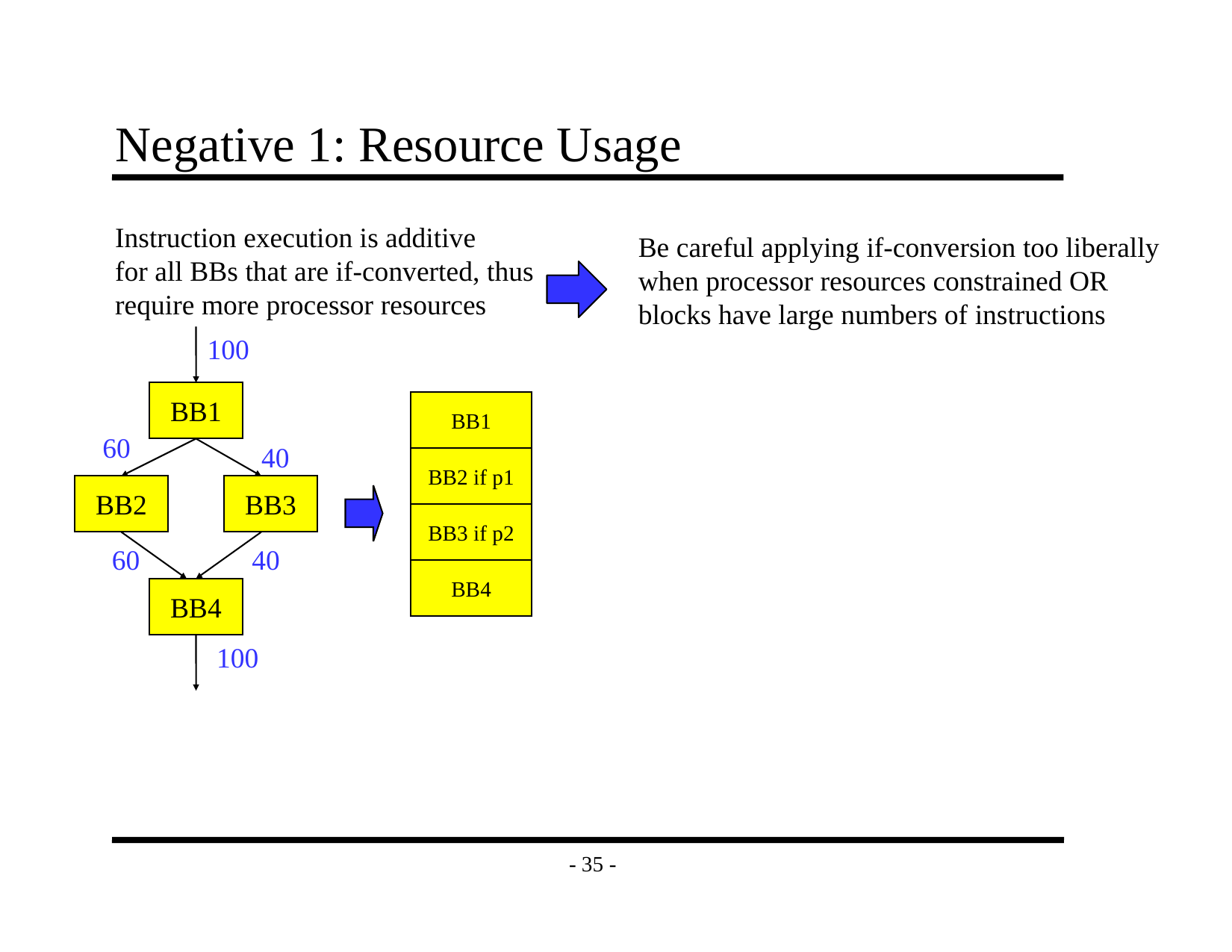

# Negative 1: Resource Usage
Instruction execution is additive
for all BBs that are if-converted, thus
require more processor resources
Be careful applying if-conversion too liberally
when processor resources constrained OR
blocks have large numbers of instructions

100

BB1
BB1
60
40

BB2 if p1
BB2
BB3

BB3 if p2

60
40
BB4
BB4
100